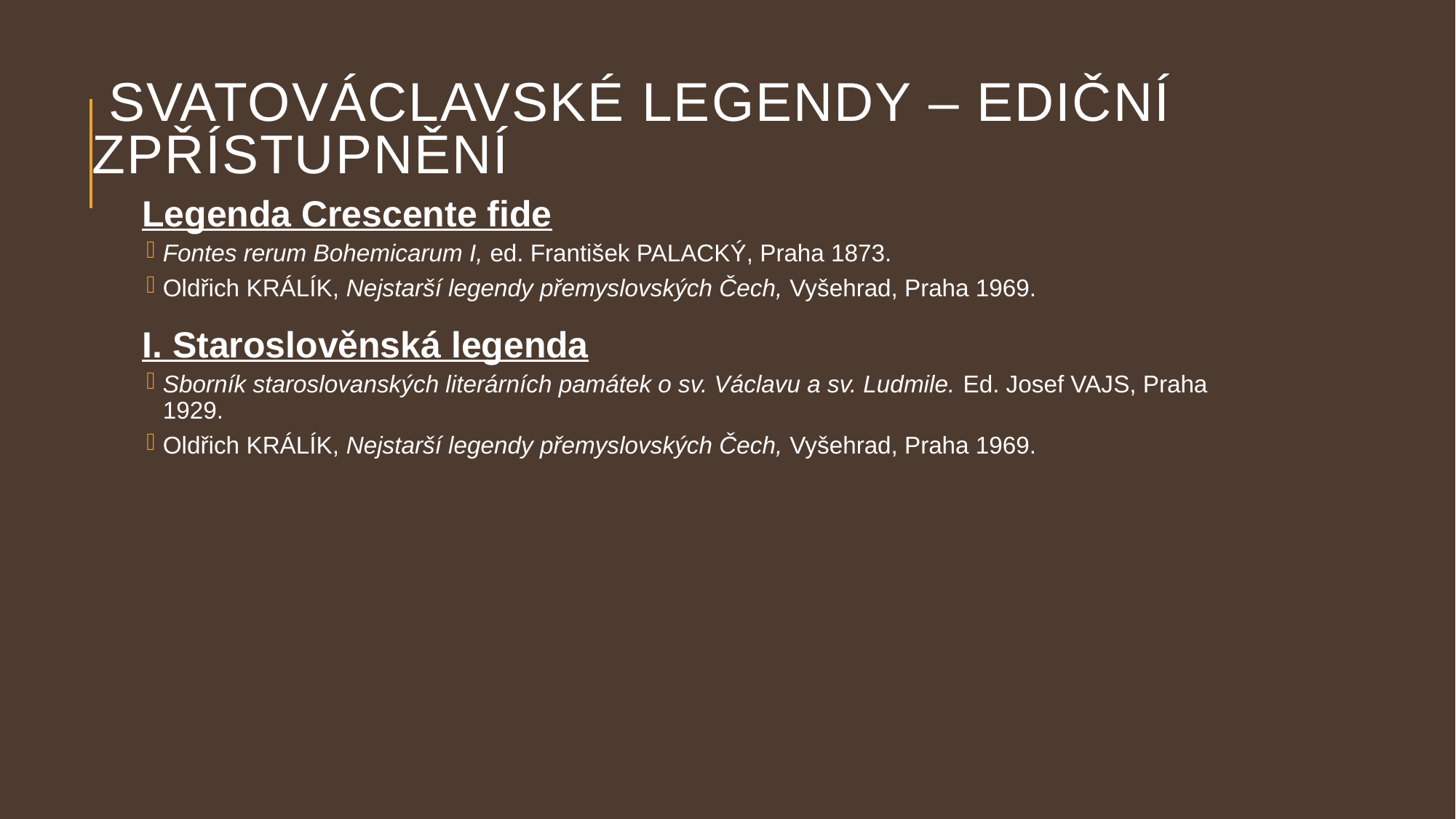

# Svatováclavské legendy – ediční   zpřístupnění
Legenda Crescente fide
Fontes rerum Bohemicarum I, ed. František PALACKÝ, Praha 1873.
Oldřich KRÁLÍK, Nejstarší legendy přemyslovských Čech, Vyšehrad, Praha 1969.
I. Staroslověnská legenda
Sborník staroslovanských literárních památek o sv. Václavu a sv. Ludmile. Ed. Josef VAJS, Praha 1929.
Oldřich KRÁLÍK, Nejstarší legendy přemyslovských Čech, Vyšehrad, Praha 1969.